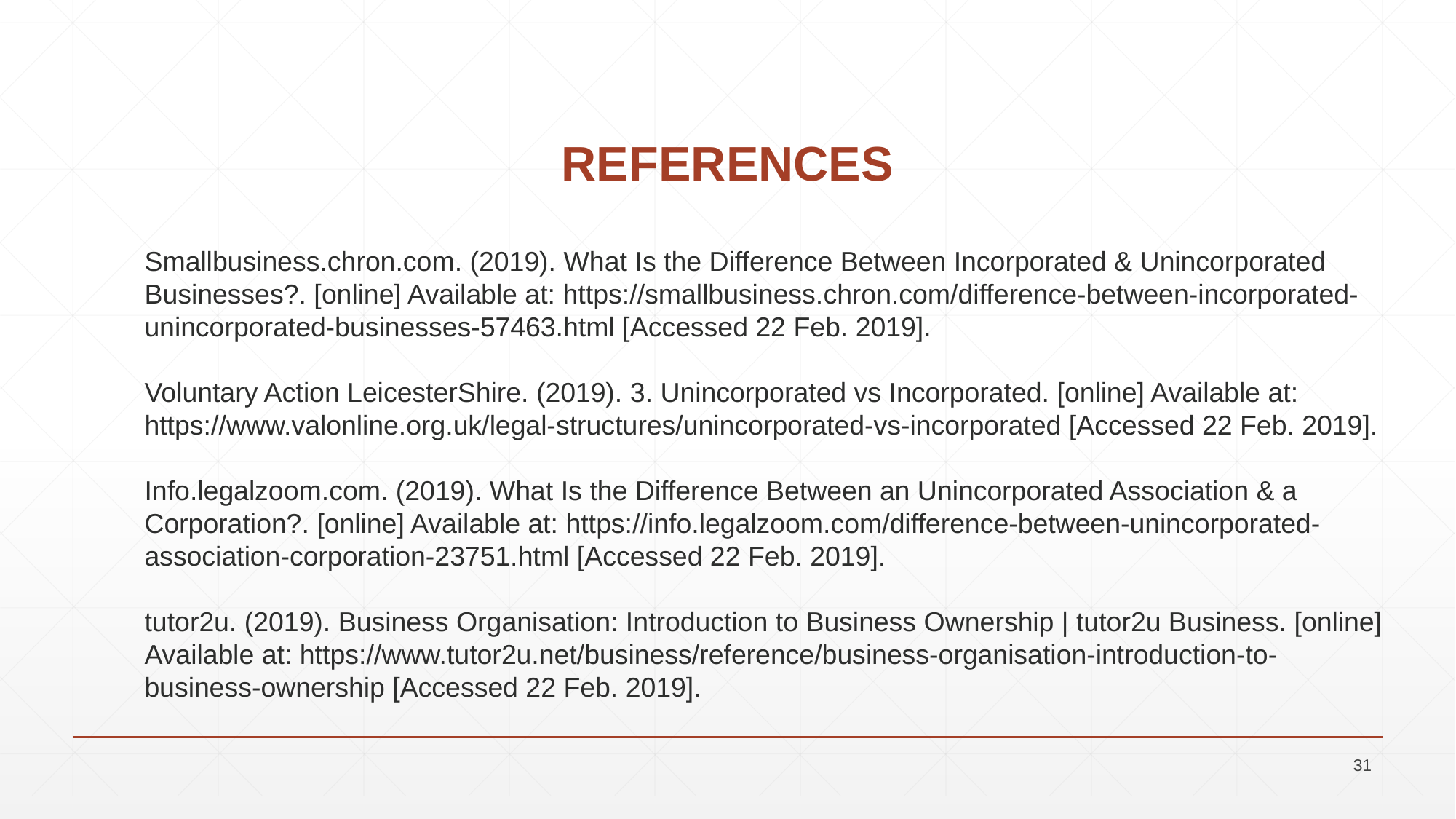

# REFERENCES
Smallbusiness.chron.com. (2019). What Is the Difference Between Incorporated & Unincorporated Businesses?. [online] Available at: https://smallbusiness.chron.com/difference-between-incorporated-unincorporated-businesses-57463.html [Accessed 22 Feb. 2019].

Voluntary Action LeicesterShire. (2019). 3. Unincorporated vs Incorporated. [online] Available at: https://www.valonline.org.uk/legal-structures/unincorporated-vs-incorporated [Accessed 22 Feb. 2019].

Info.legalzoom.com. (2019). What Is the Difference Between an Unincorporated Association & a Corporation?. [online] Available at: https://info.legalzoom.com/difference-between-unincorporated-association-corporation-23751.html [Accessed 22 Feb. 2019].

tutor2u. (2019). Business Organisation: Introduction to Business Ownership | tutor2u Business. [online] Available at: https://www.tutor2u.net/business/reference/business-organisation-introduction-to-business-ownership [Accessed 22 Feb. 2019].

31